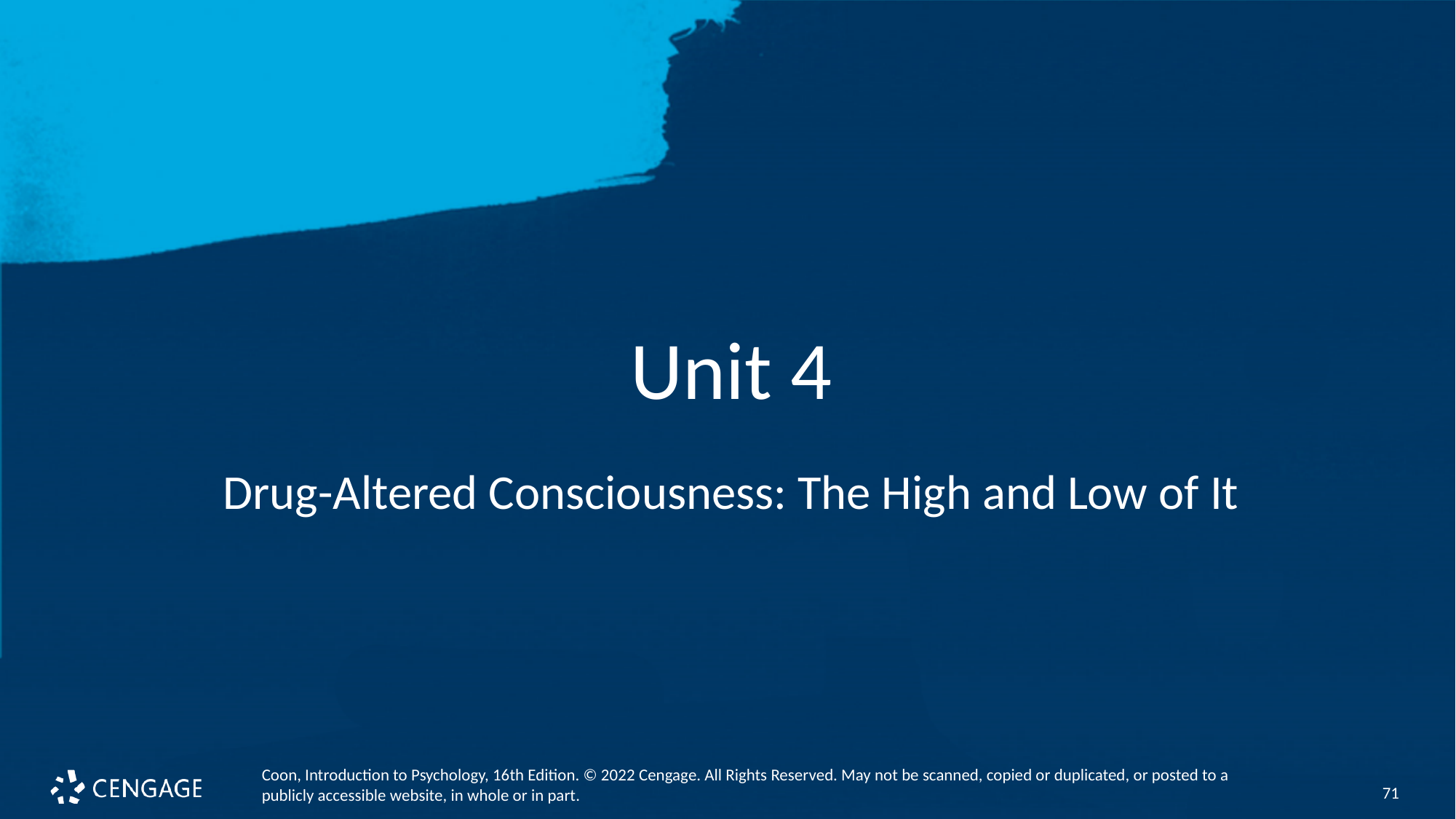

# Unit 4
Drug-Altered Consciousness: The High and Low of It